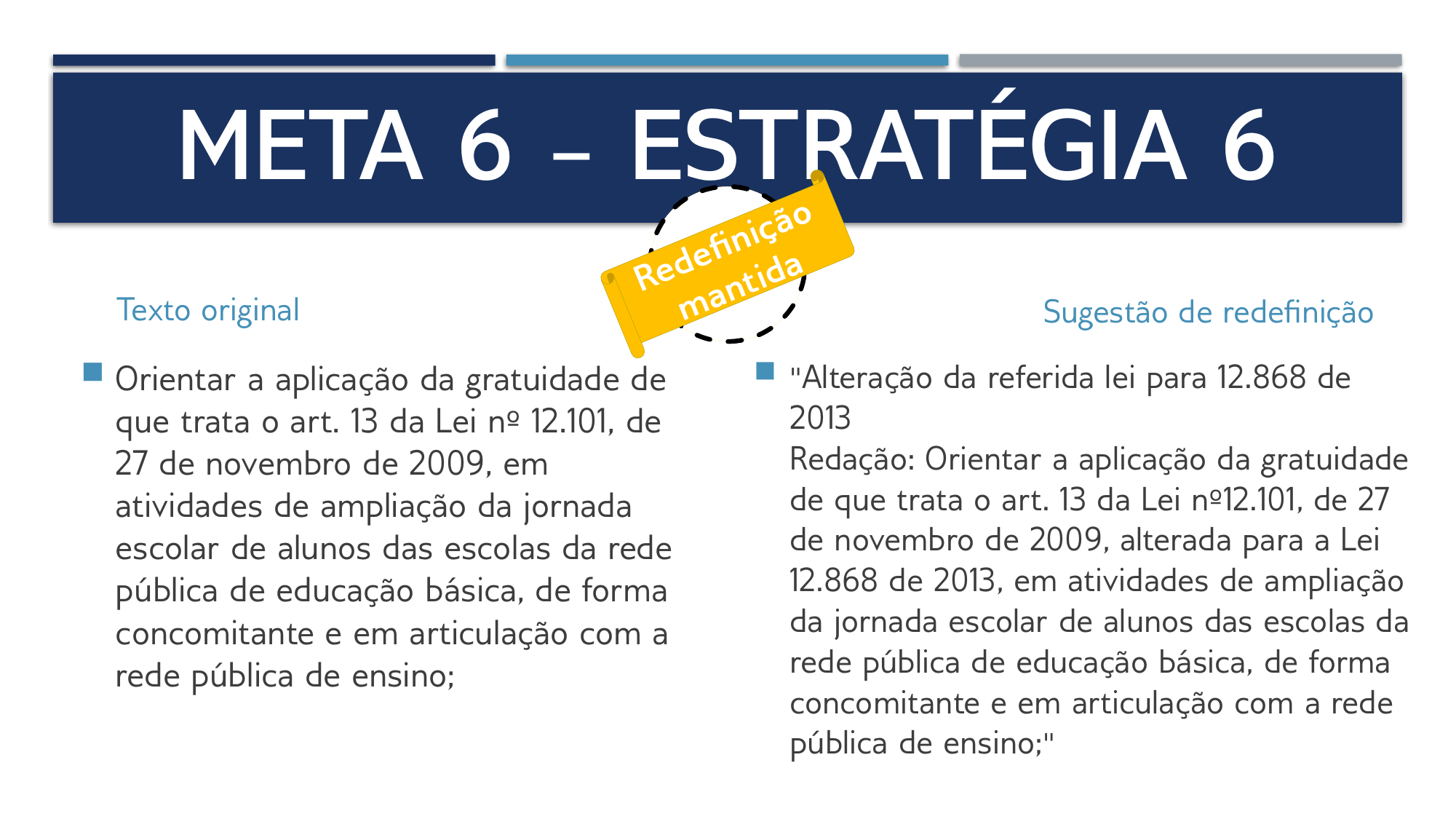

# Meta 6 – Estratégia 6

Redefinição mantida
Texto original
Sugestão de redefinição
Orientar a aplicação da gratuidade de que trata o art. 13 da Lei nº 12.101, de 27 de novembro de 2009, em atividades de ampliação da jornada escolar de alunos das escolas da rede pública de educação básica, de forma concomitante e em articulação com a rede pública de ensino;
"Alteração da referida lei para 12.868 de 2013
Redação: Orientar a aplicação da gratuidade de que trata o art. 13 da Lei nº12.101, de 27 de novembro de 2009, alterada para a Lei 12.868 de 2013, em atividades de ampliação da jornada escolar de alunos das escolas da rede pública de educação básica, de forma concomitante e em articulação com a rede pública de ensino;"